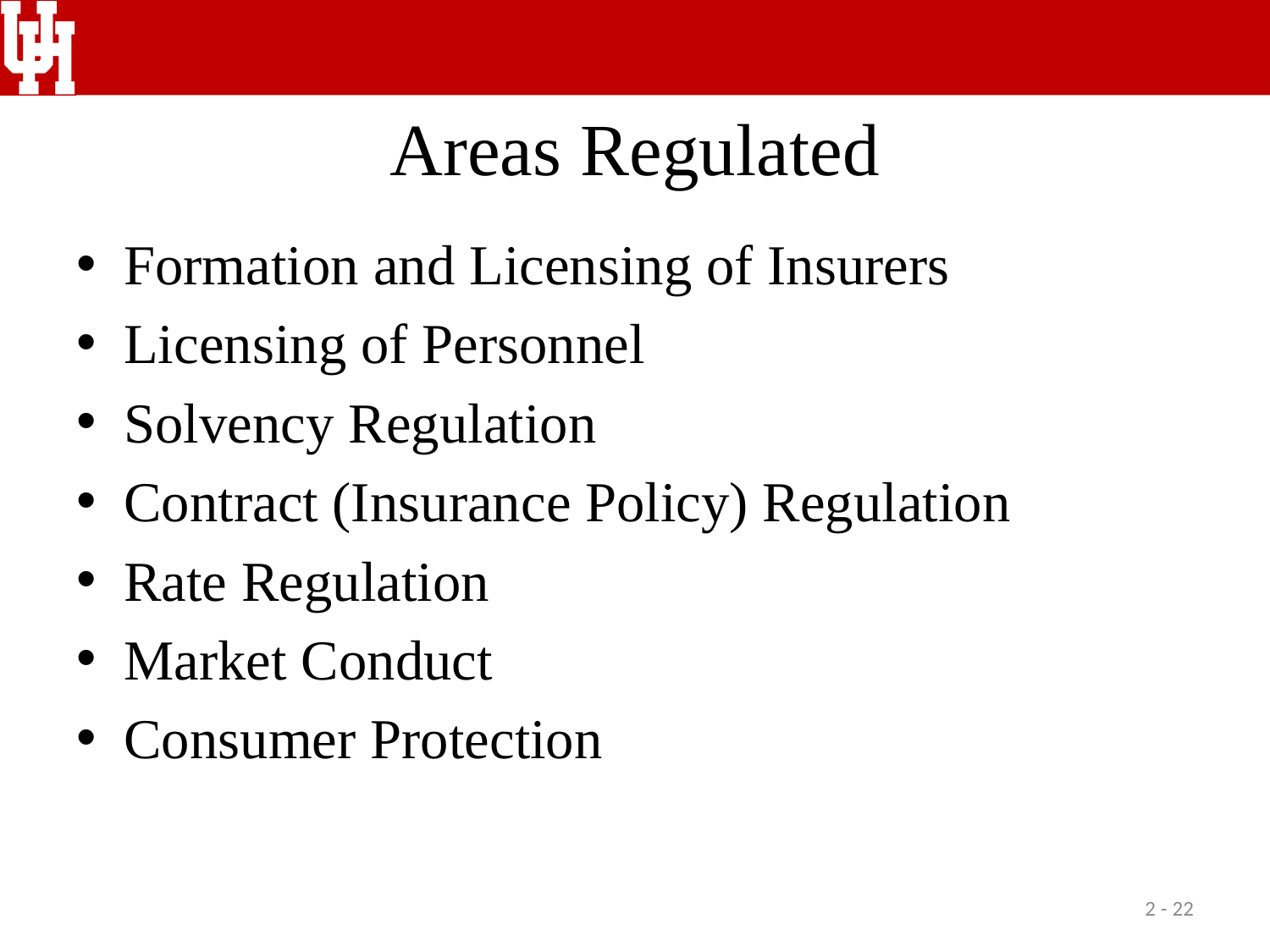

# Areas Regulated
Formation and Licensing of Insurers
Licensing of Personnel
Solvency Regulation
Contract (Insurance Policy) Regulation
Rate Regulation
Market Conduct
Consumer Protection
2 - 22